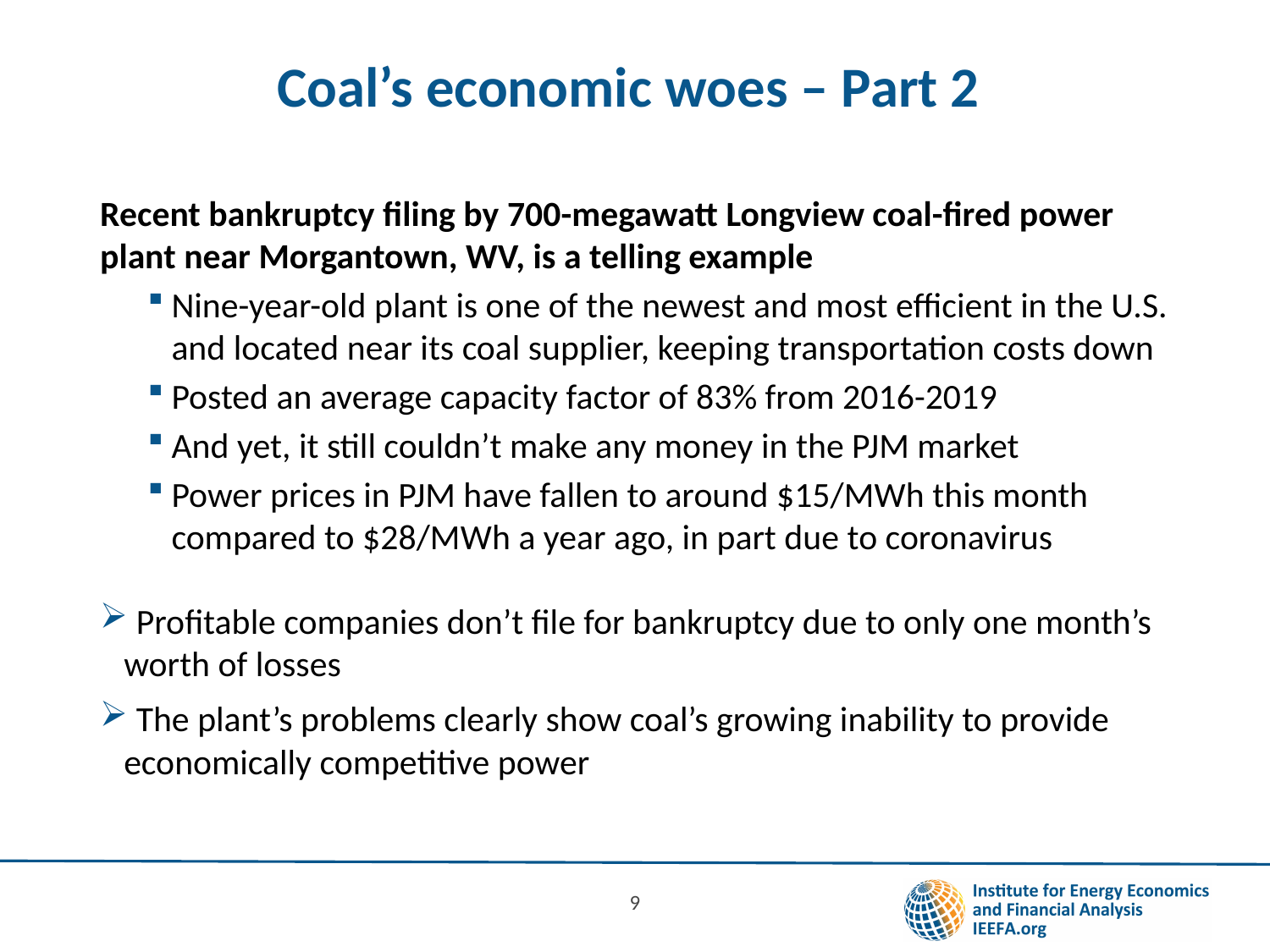

# Coal’s economic woes – Part 2
Recent bankruptcy filing by 700-megawatt Longview coal-fired power plant near Morgantown, WV, is a telling example
Nine-year-old plant is one of the newest and most efficient in the U.S. and located near its coal supplier, keeping transportation costs down
Posted an average capacity factor of 83% from 2016-2019
And yet, it still couldn’t make any money in the PJM market
Power prices in PJM have fallen to around $15/MWh this month compared to $28/MWh a year ago, in part due to coronavirus
 Profitable companies don’t file for bankruptcy due to only one month’s worth of losses
 The plant’s problems clearly show coal’s growing inability to provide economically competitive power
9